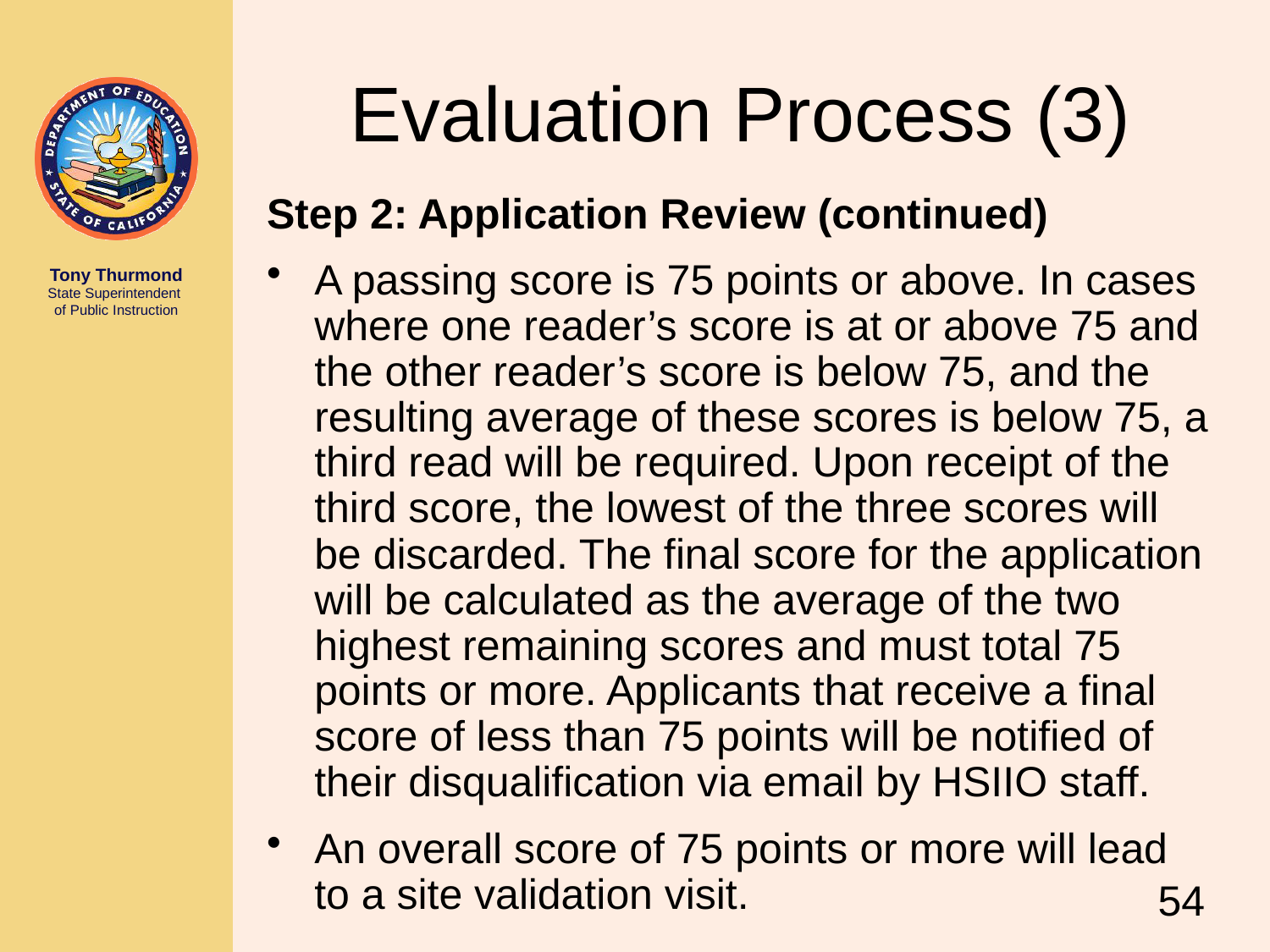

# Evaluation Process (3)
Step 2: Application Review (continued)
A passing score is 75 points or above. In cases where one reader’s score is at or above 75 and the other reader’s score is below 75, and the resulting average of these scores is below 75, a third read will be required. Upon receipt of the third score, the lowest of the three scores will be discarded. The final score for the application will be calculated as the average of the two highest remaining scores and must total 75 points or more. Applicants that receive a final score of less than 75 points will be notified of their disqualification via email by HSIIO staff.
An overall score of 75 points or more will lead to a site validation visit.

54